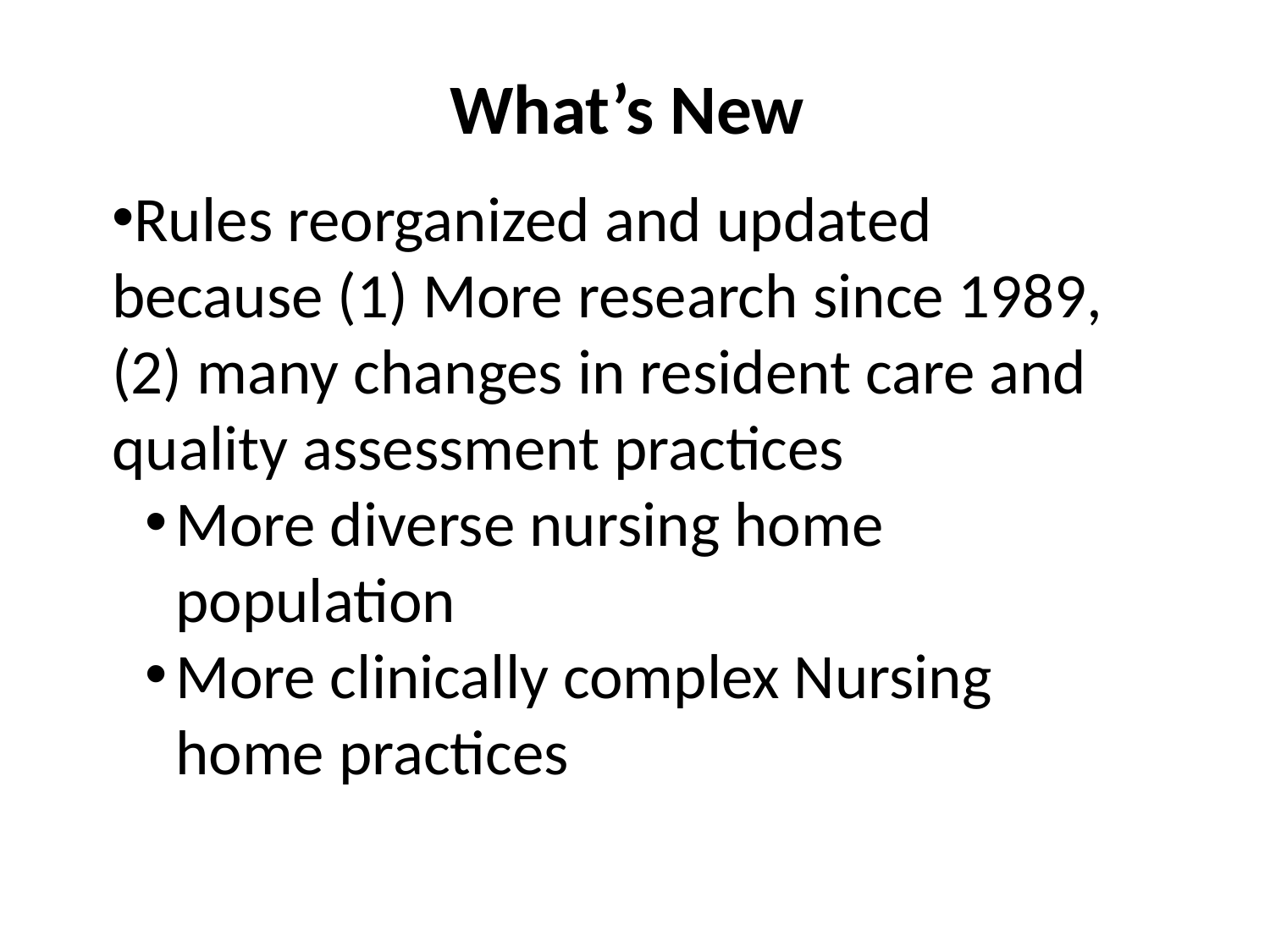

What’s New
Rules reorganized and updated because (1) More research since 1989, (2) many changes in resident care and quality assessment practices
More diverse nursing home population
More clinically complex Nursing home practices